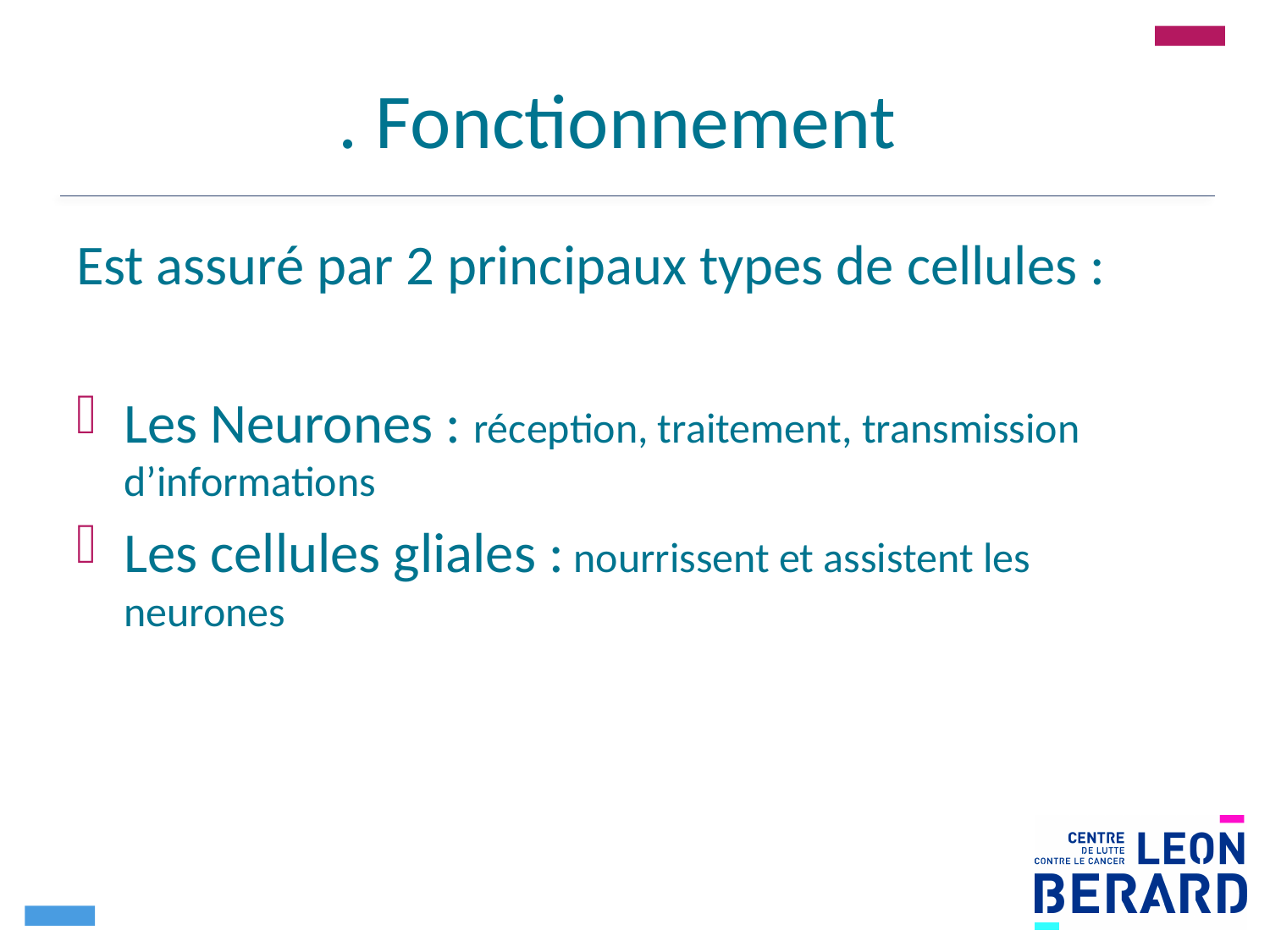

# . Fonctionnement
Est assuré par 2 principaux types de cellules :

Les Neurones : réception, traitement, transmission d’informations
Les cellules gliales : nourrissent et assistent les neurones